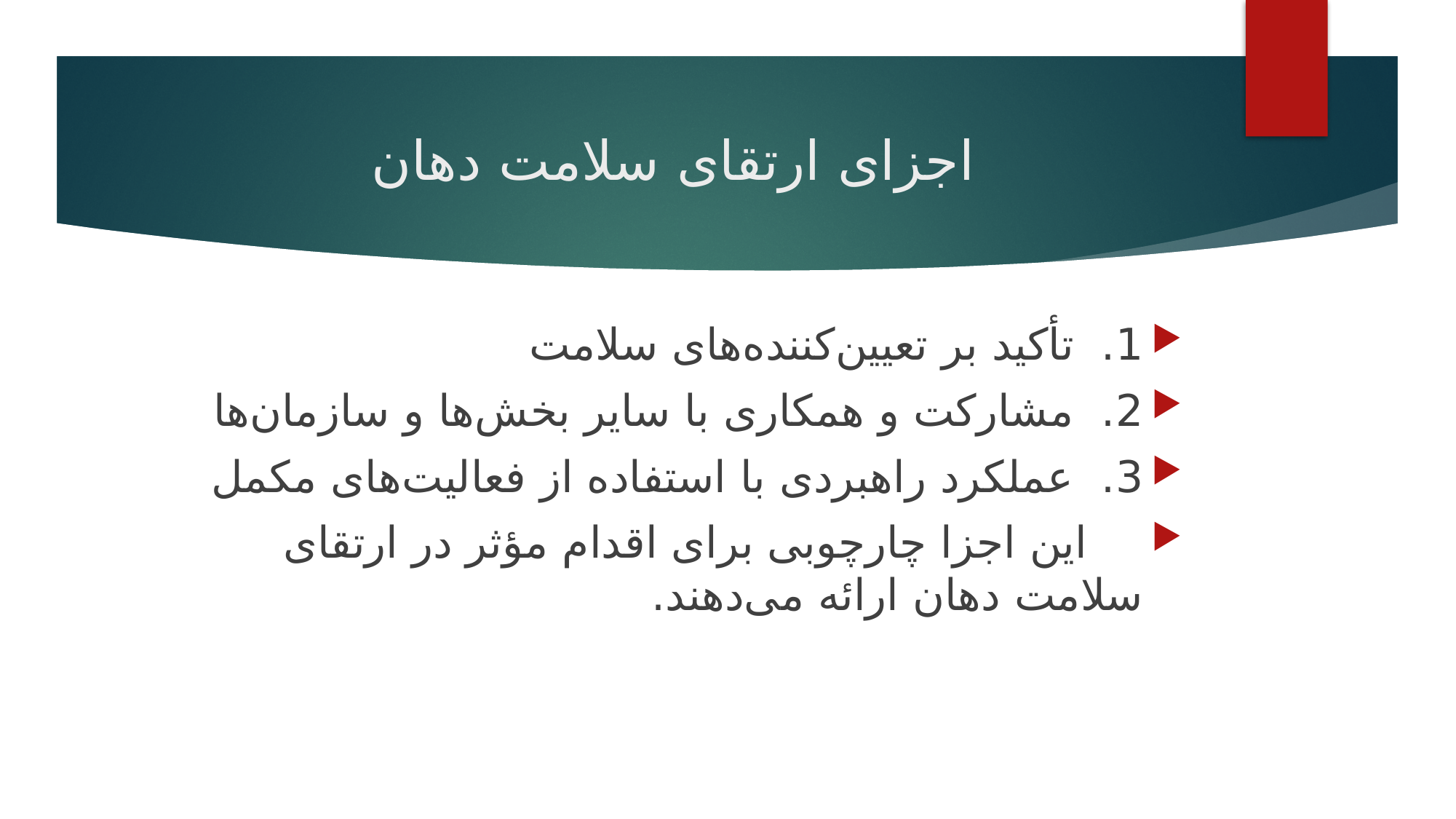

# اجزای ارتقای سلامت دهان
1.  تأکید بر تعیین‌کننده‌های سلامت
2.  مشارکت و همکاری با سایر بخش‌ها و سازمان‌ها
3.  عملکرد راهبردی با استفاده از فعالیت‌های مکمل
    این اجزا چارچوبی برای اقدام مؤثر در ارتقای سلامت دهان ارائه می‌دهند.